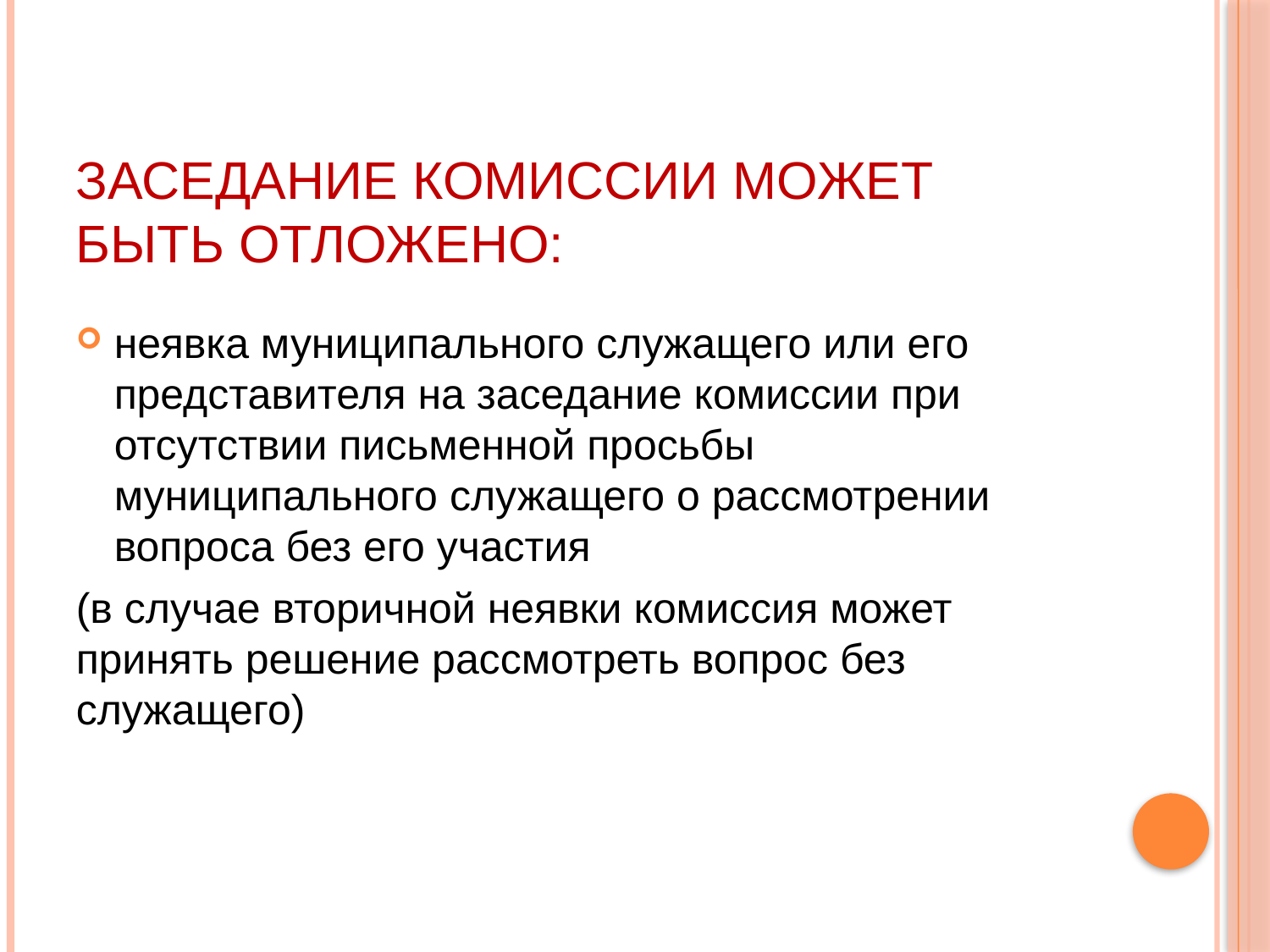

# заседание комиссии может быть отложено:
неявка муниципального служащего или его представителя на заседание комиссии при отсутствии письменной просьбы муниципального служащего о рассмотрении вопроса без его участия
(в случае вторичной неявки комиссия может принять решение рассмотреть вопрос без служащего)